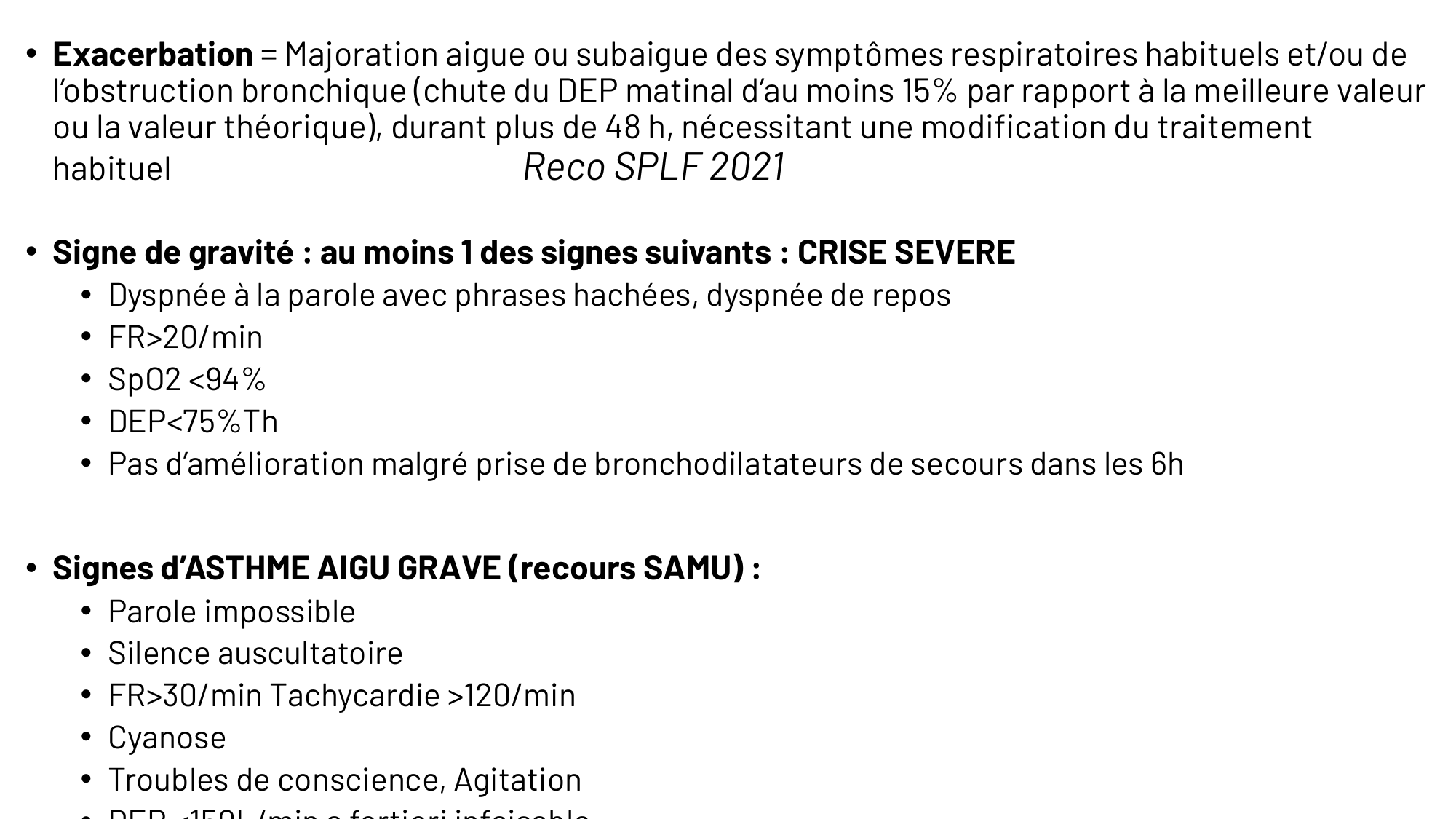

Exacerbation = Majoration aigue ou subaigue des symptômes respiratoires habituels et/ou de l’obstruction bronchique (chute du DEP matinal d’au moins 15% par rapport à la meilleure valeur ou la valeur théorique), durant plus de 48 h, nécessitant une modification du traitement habituel                                                    Reco SPLF 2021

Signe de gravité : au moins 1 des signes suivants : CRISE SEVERE
Dyspnée à la parole avec phrases hachées, dyspnée de repos
FR>20/min
SpO2 <94%
DEP<75%Th
Pas d’amélioration malgré prise de bronchodilatateurs de secours dans les 6h

Signes d’ASTHME AIGU GRAVE (recours SAMU) :
Parole impossible
Silence auscultatoire
FR>30/min Tachycardie >120/min
Cyanose
Troubles de conscience, Agitation
DEP <150L/min a fortiori infaisable